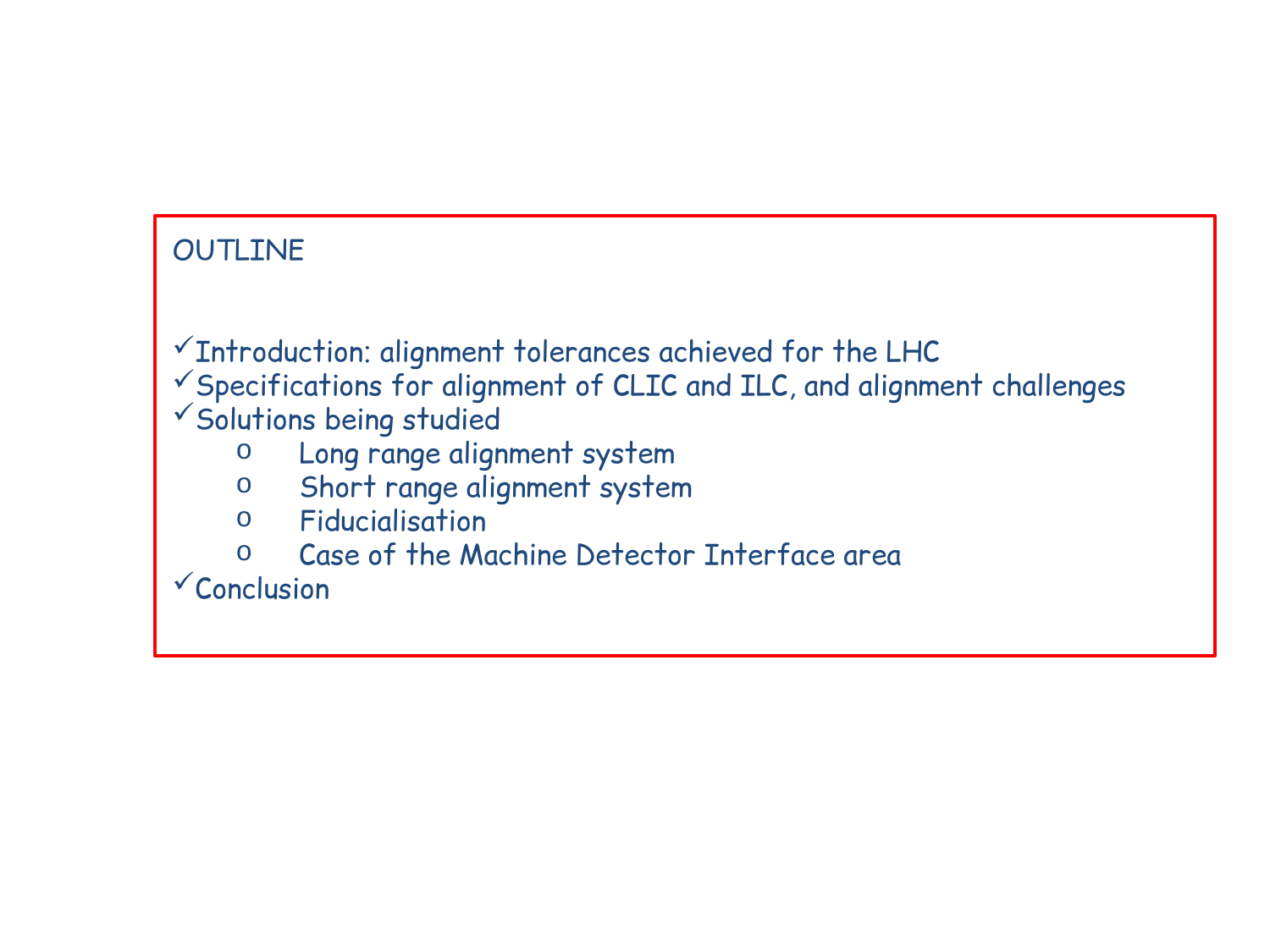

OUTLINE

Introduction: alignment tolerances achieved for the LHC
Specifications for alignment of CLIC and ILC, and alignment challenges
Solutions being studied
Long range alignment system
Short range alignment system
Fiducialisation
Case of the Machine Detector Interface area
Conclusion